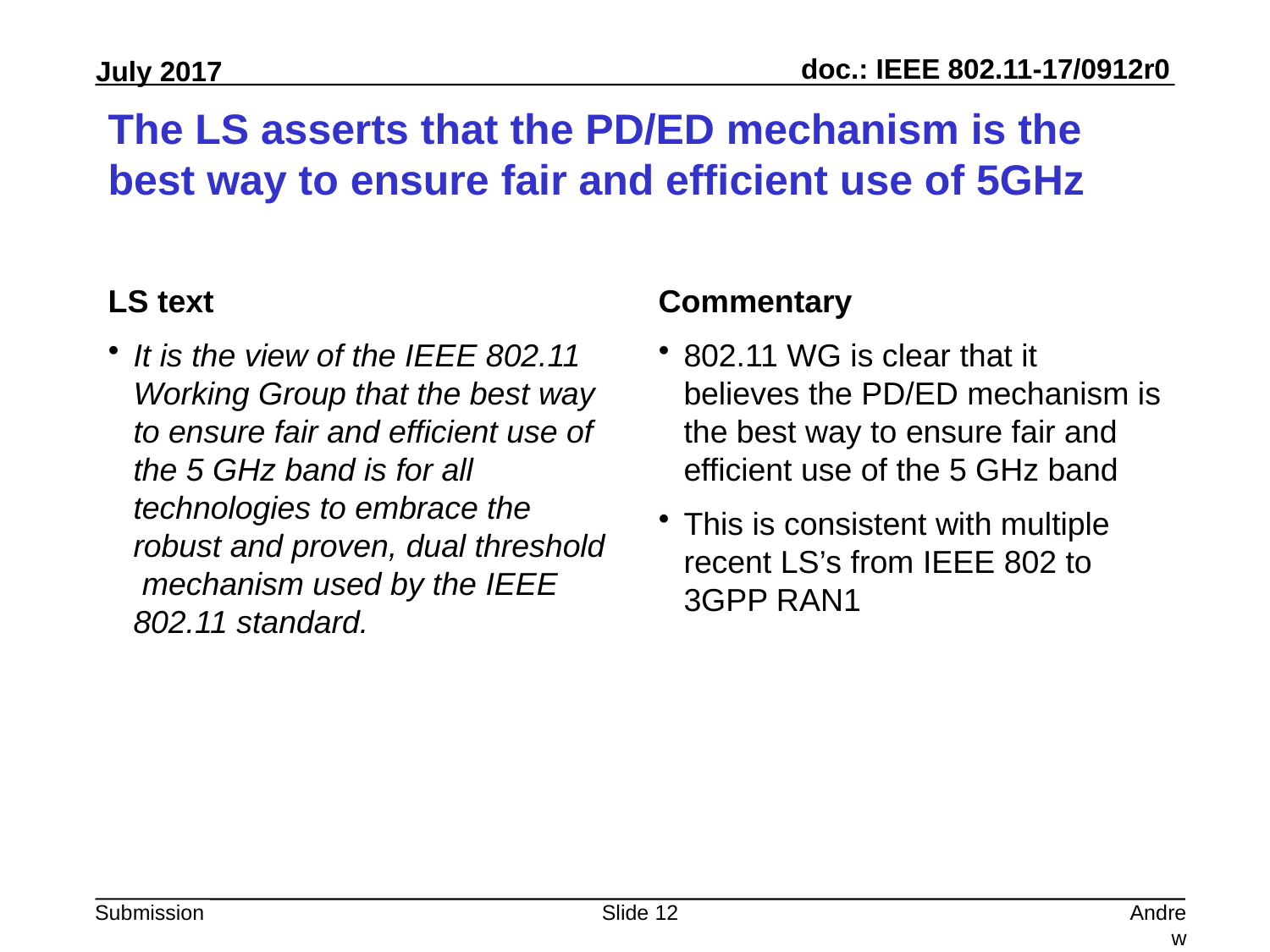

# The LS asserts that the PD/ED mechanism is the best way to ensure fair and efficient use of 5GHz
LS text
It is the view of the IEEE 802.11 Working Group that the best way to ensure fair and efficient use of the 5 GHz band is for all technologies to embrace the robust and proven, dual threshold  mechanism used by the IEEE 802.11 standard.
Commentary
802.11 WG is clear that it believes the PD/ED mechanism is the best way to ensure fair and efficient use of the 5 GHz band
This is consistent with multiple recent LS’s from IEEE 802 to 3GPP RAN1
Slide 12
Andrew Myles, Cisco